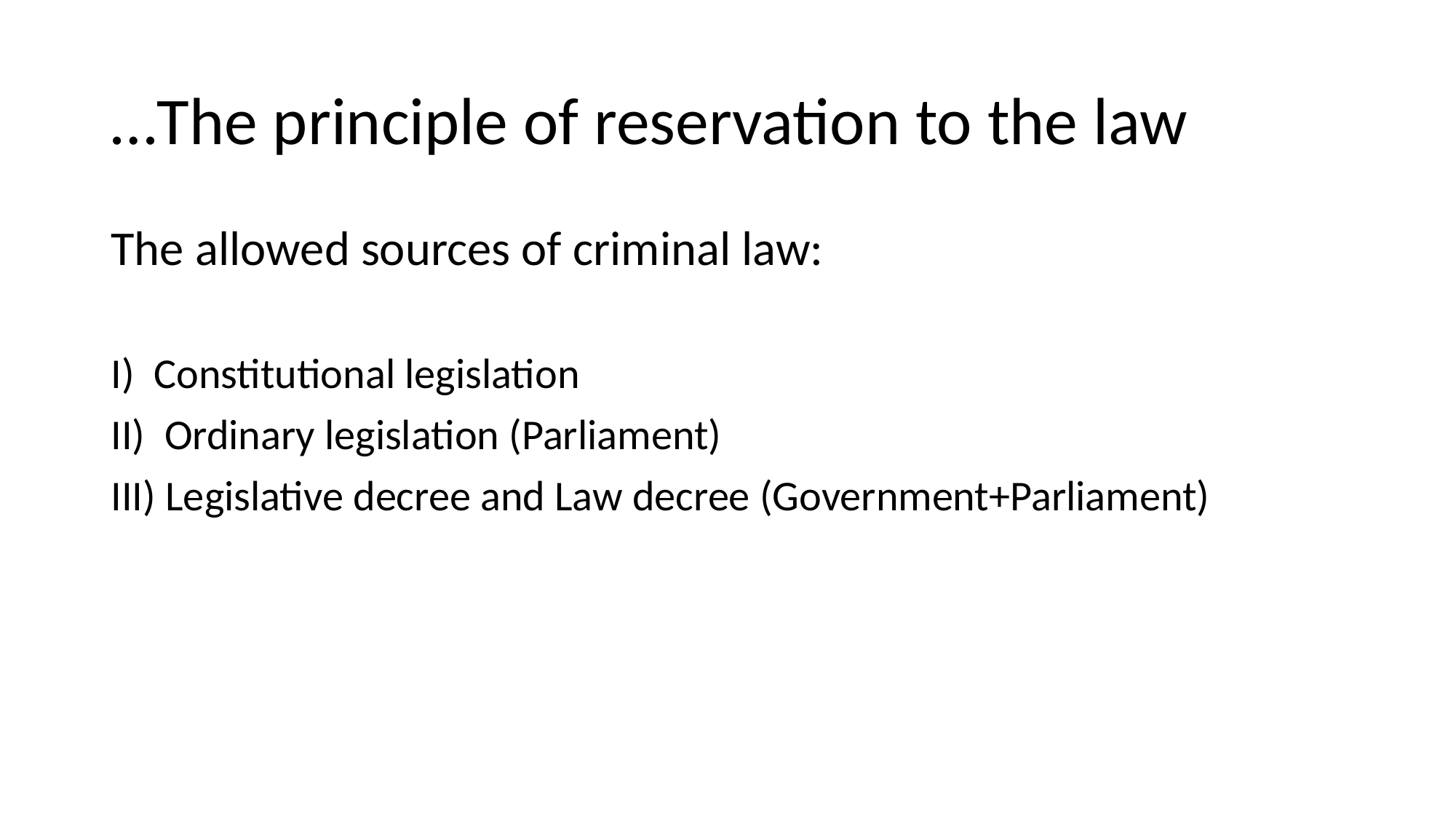

# …The principle of reservation to the law
The allowed sources of criminal law:

I)  Constitutional legislation
II)  Ordinary legislation (Parliament)
III) Legislative decree and Law decree (Government+Parliament)